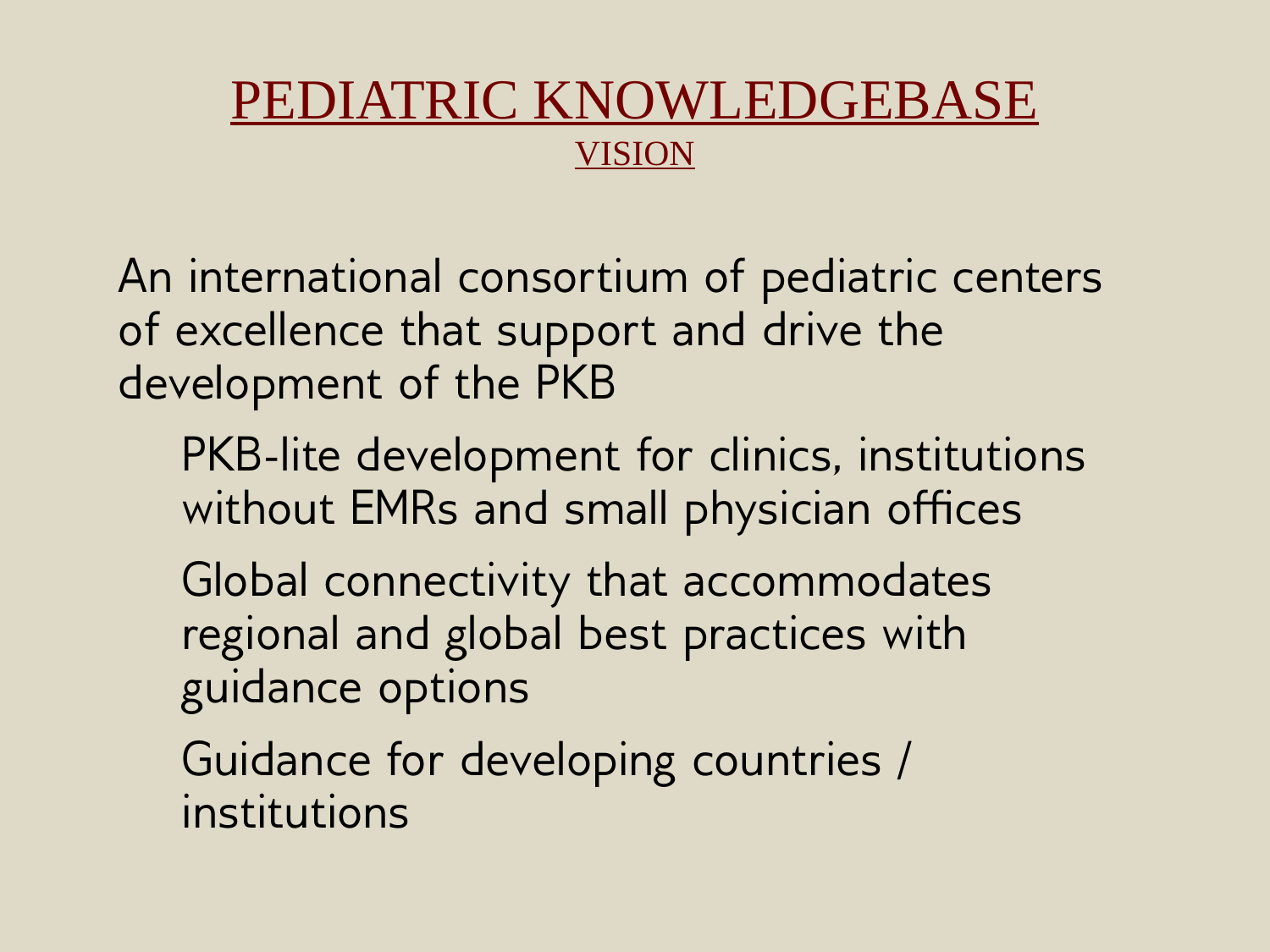

# Pediatric Knowledgebase Vision
An international consortium of pediatric centers of excellence that support and drive the development of the PKB

PKB-lite development for clinics, institutions without EMRs and small physician offices

Global connectivity that accommodates regional and global best practices with guidance options

Guidance for developing countries / institutions